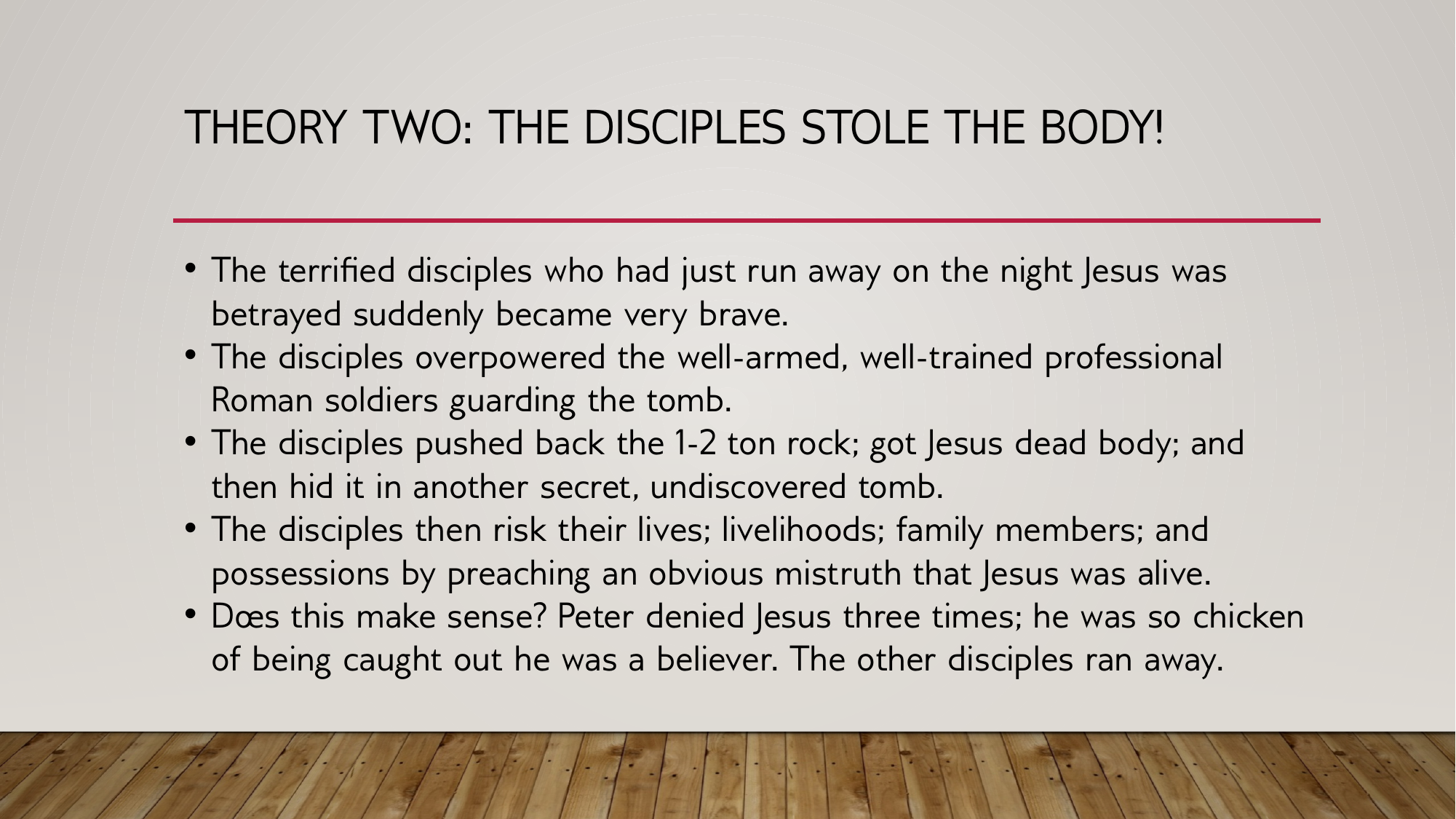

# Theory two: the disciples stole the body!
The terrified disciples who had just run away on the night Jesus was betrayed suddenly became very brave.
The disciples overpowered the well-armed, well-trained professional Roman soldiers guarding the tomb.
The disciples pushed back the 1-2 ton rock; got Jesus dead body; and then hid it in another secret, undiscovered tomb.
The disciples then risk their lives; livelihoods; family members; and possessions by preaching an obvious mistruth that Jesus was alive.
Does this make sense? Peter denied Jesus three times; he was so chicken of being caught out he was a believer. The other disciples ran away.